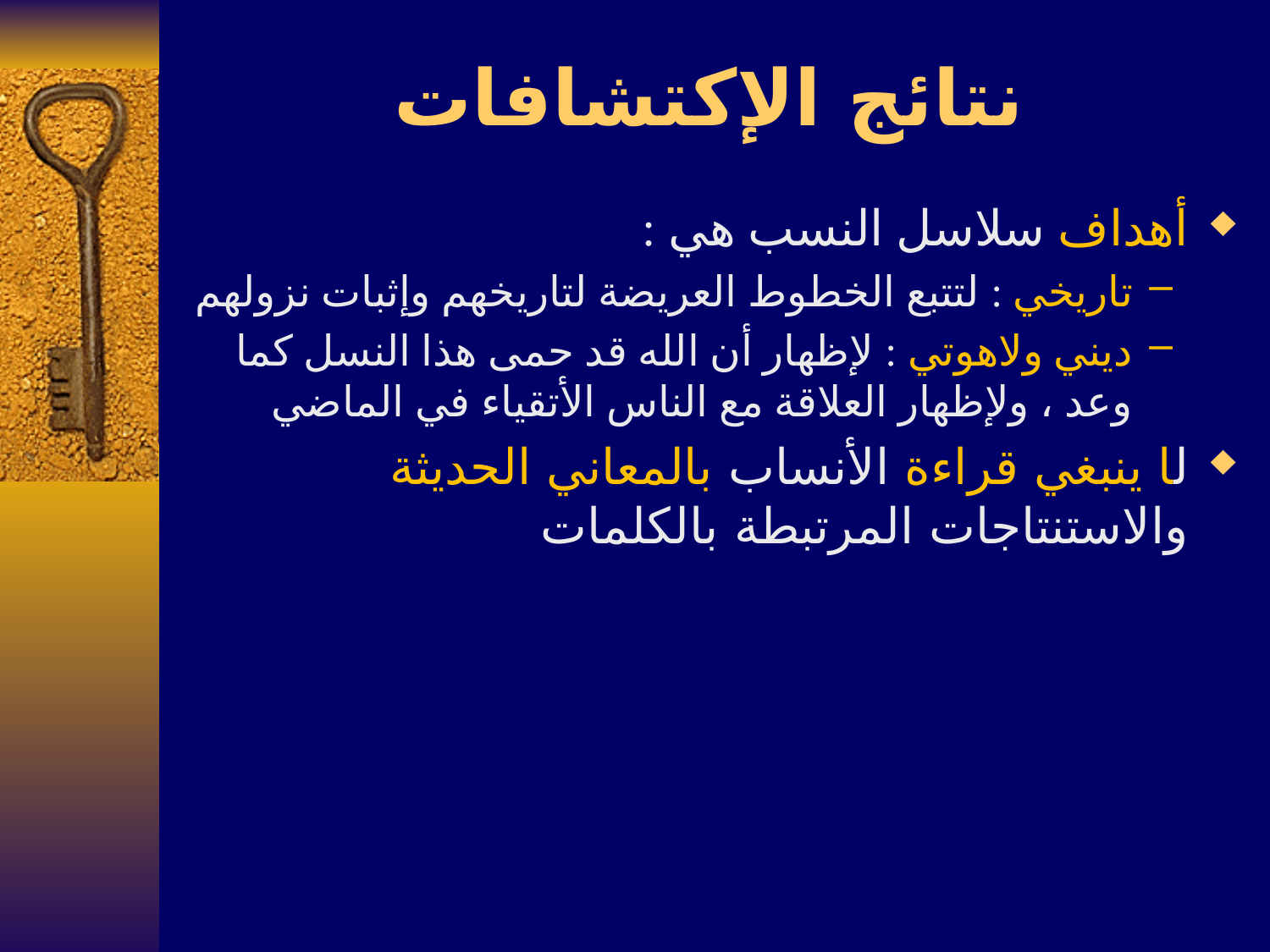

# نتائج الإكتشافات
أهداف سلاسل النسب هي :
تاريخي : لتتبع الخطوط العريضة لتاريخهم وإثبات نزولهم
ديني ولاهوتي : لإظهار أن الله قد حمى هذا النسل كما وعد ، ولإظهار العلاقة مع الناس الأتقياء في الماضي
لا ينبغي قراءة الأنساب بالمعاني الحديثة والاستنتاجات المرتبطة بالكلمات